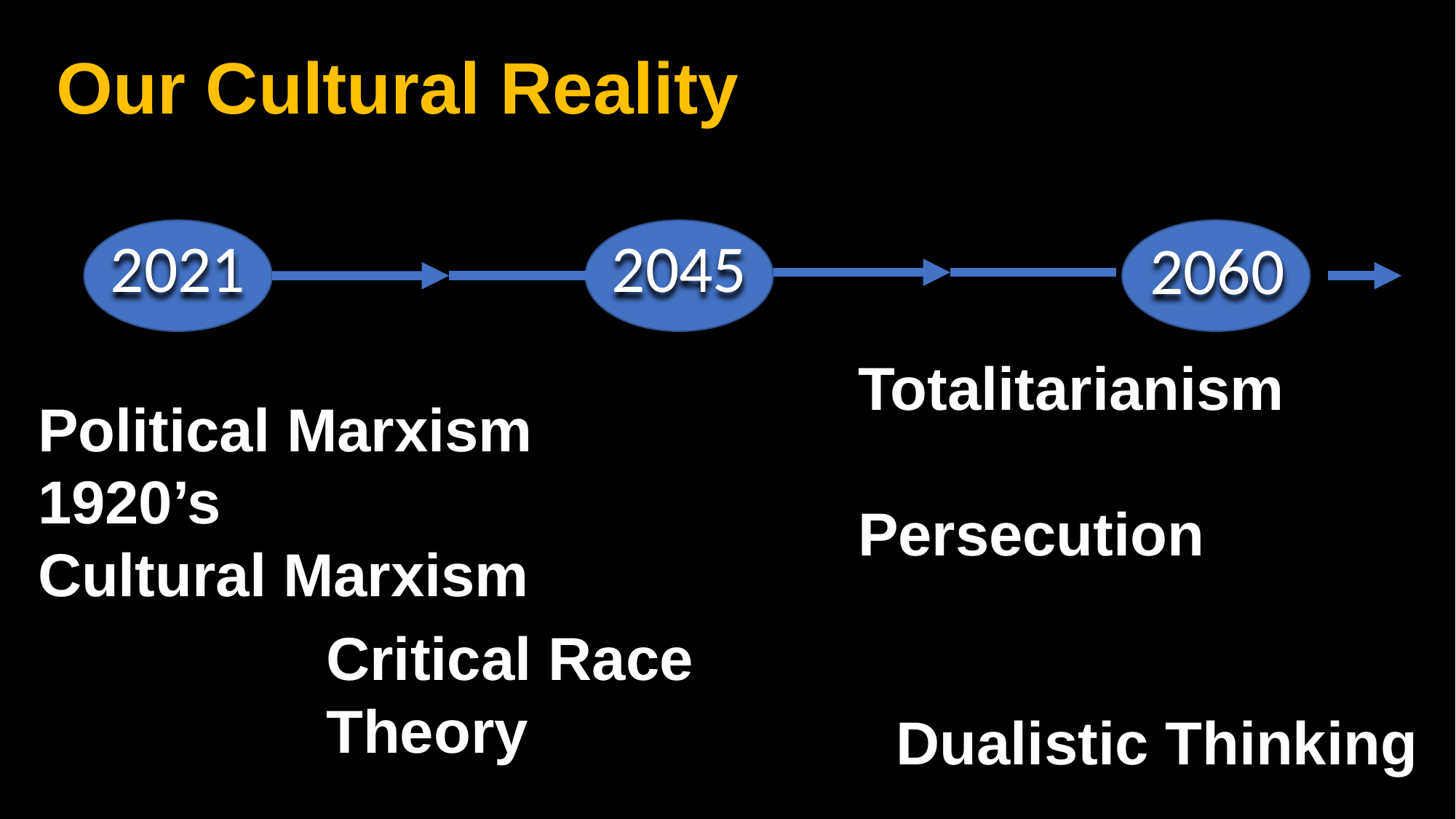

Our Cultural Reality

2021

2045

2060
Totalitarianism
			     Persecution
Political Marxism 1920’s
Cultural Marxism
Critical Race Theory
Dualistic Thinking